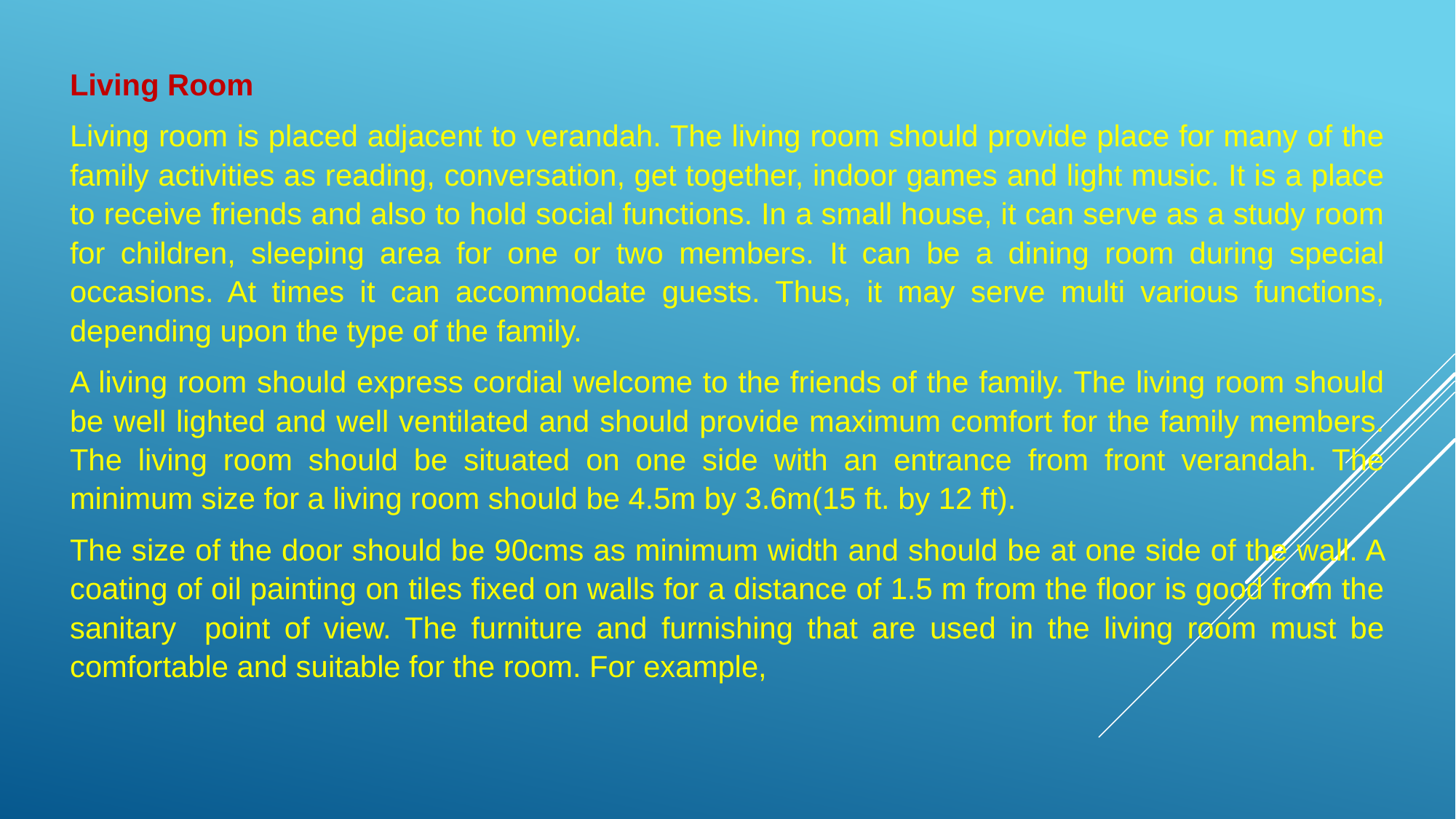

Living Room
Living room is placed adjacent to verandah. The living room should provide place for many of the family activities as reading, conversation, get together, indoor games and light music. It is a place to receive friends and also to hold social functions. In a small house, it can serve as a study room for children, sleeping area for one or two members. It can be a dining room during special occasions. At times it can accommodate guests. Thus, it may serve multi various functions, depending upon the type of the family.
A living room should express cordial welcome to the friends of the family. The living room should be well lighted and well ventilated and should provide maximum comfort for the family members. The living room should be situated on one side with an entrance from front verandah. The minimum size for a living room should be 4.5m by 3.6m(15 ft. by 12 ft).
The size of the door should be 90cms as minimum width and should be at one side of the wall. A coating of oil painting on tiles fixed on walls for a distance of 1.5 m from the floor is good from the sanitary  point of view. The furniture and furnishing that are used in the living room must be comfortable and suitable for the room. For example,